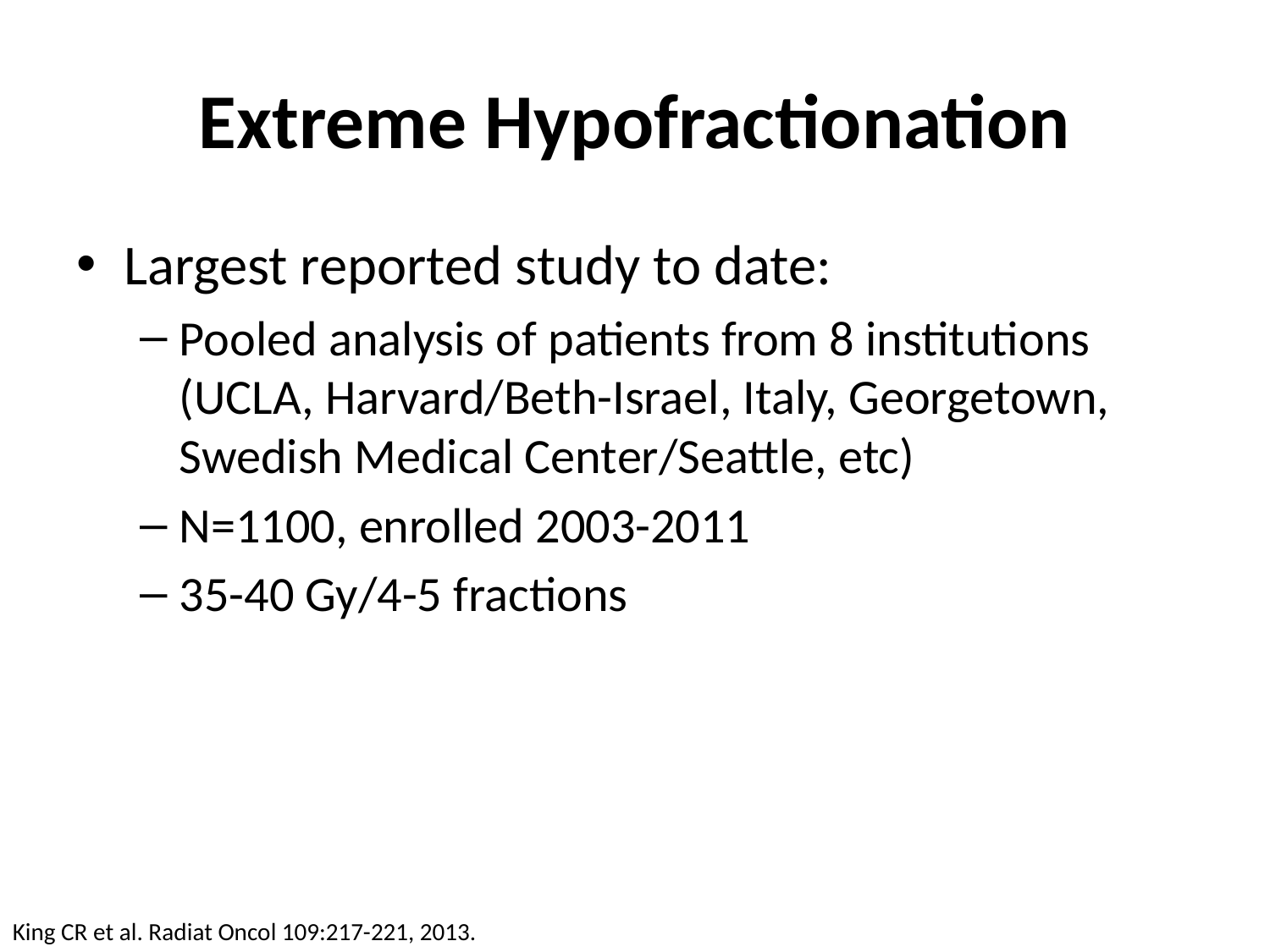

# Extreme Hypofractionation
Largest reported study to date:
Pooled analysis of patients from 8 institutions (UCLA, Harvard/Beth-Israel, Italy, Georgetown, Swedish Medical Center/Seattle, etc)
N=1100, enrolled 2003-2011
35-40 Gy/4-5 fractions
King CR et al. Radiat Oncol 109:217-221, 2013.